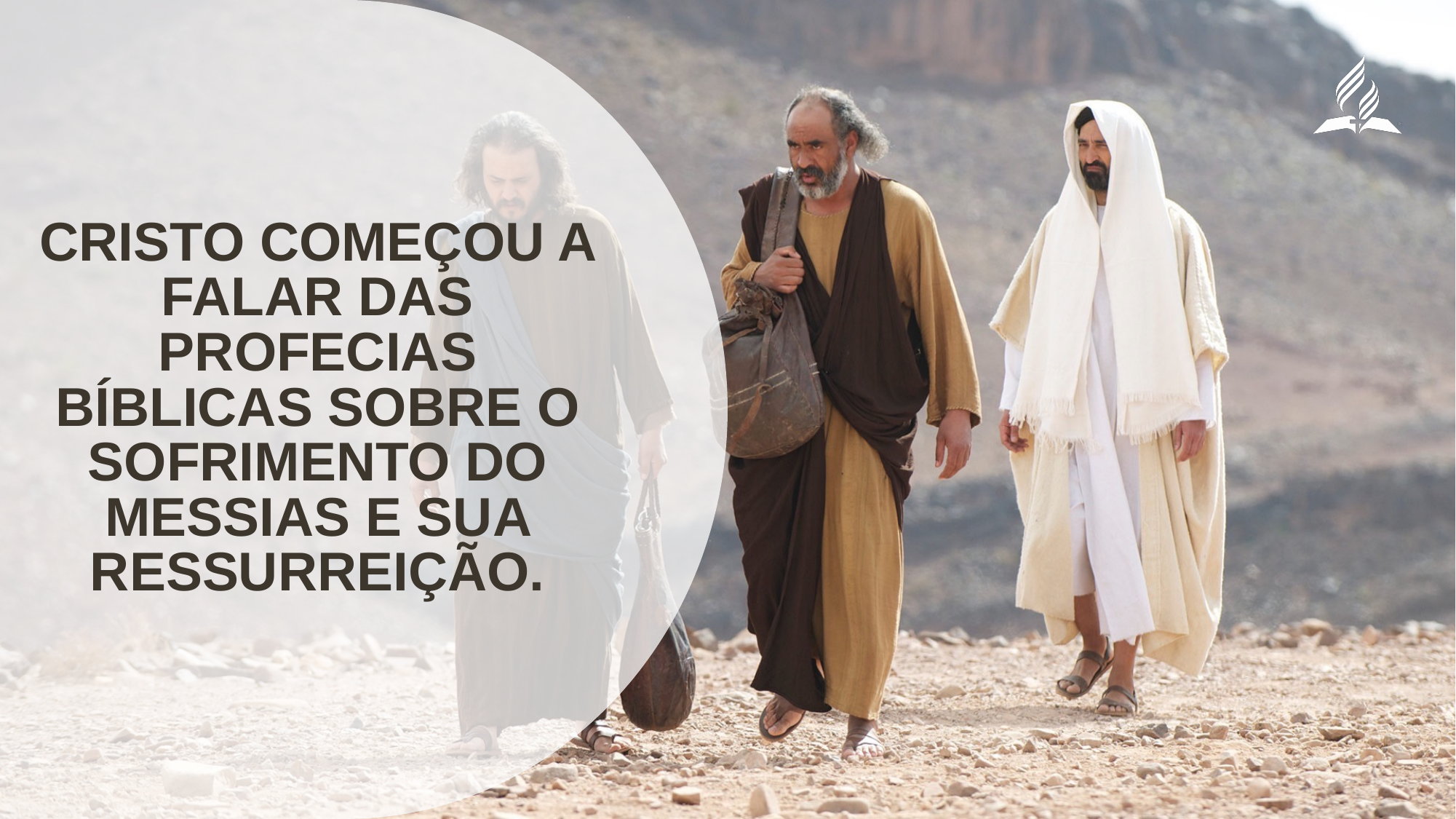

Cristo começou a falar das profecias bíblicas sobre o sofrimento do Messias e sua ressurreição.